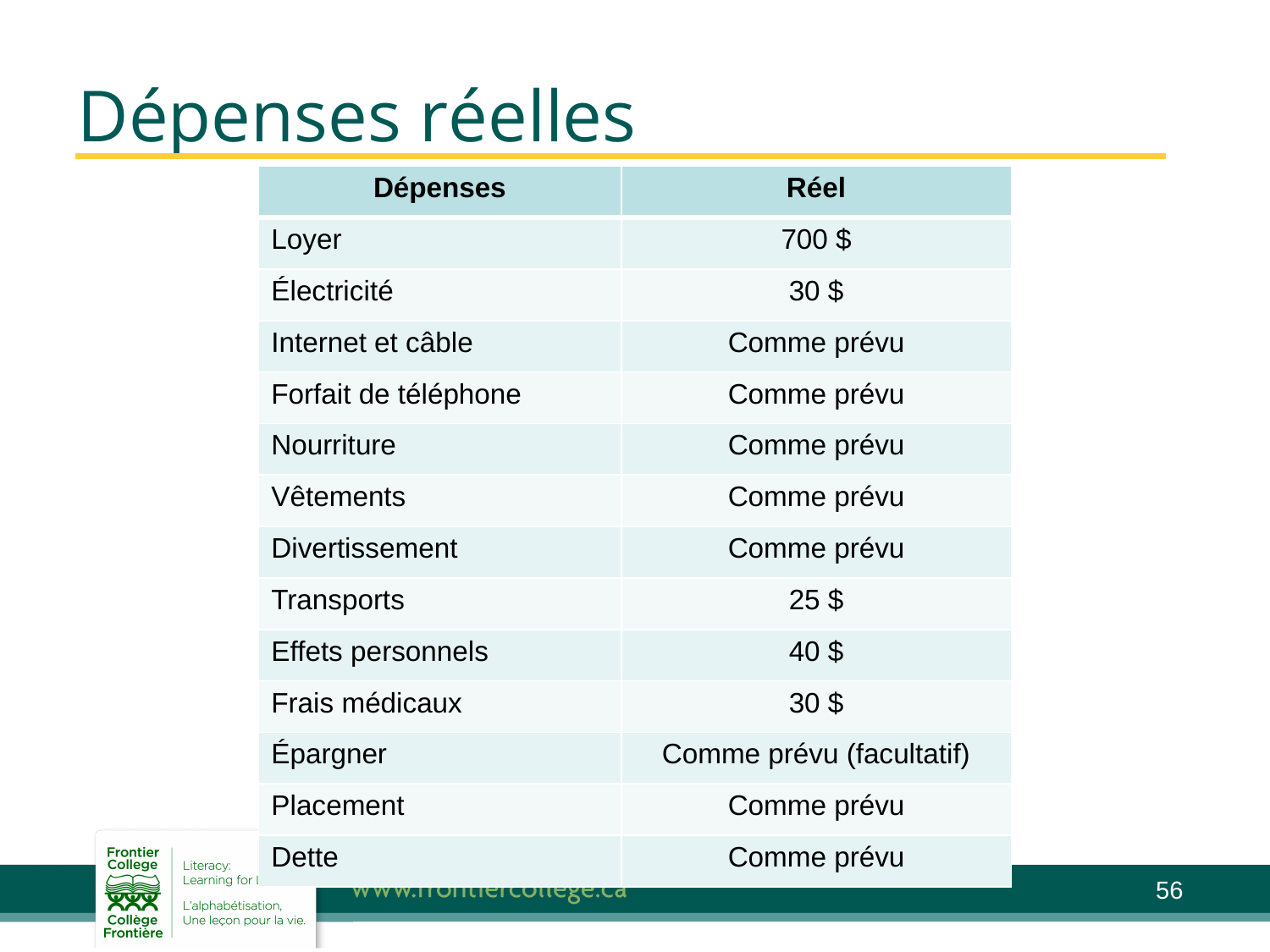

# Dépenses réelles
| Dépenses | Réel |
| --- | --- |
| Loyer | 700 $ |
| Électricité | 30 $ |
| Internet et câble | Comme prévu |
| Forfait de téléphone | Comme prévu |
| Nourriture | Comme prévu |
| Vêtements | Comme prévu |
| Divertissement | Comme prévu |
| Transports | 25 $ |
| Effets personnels | 40 $ |
| Frais médicaux | 30 $ |
| Épargner | Comme prévu (facultatif) |
| Placement | Comme prévu |
| Dette | Comme prévu |